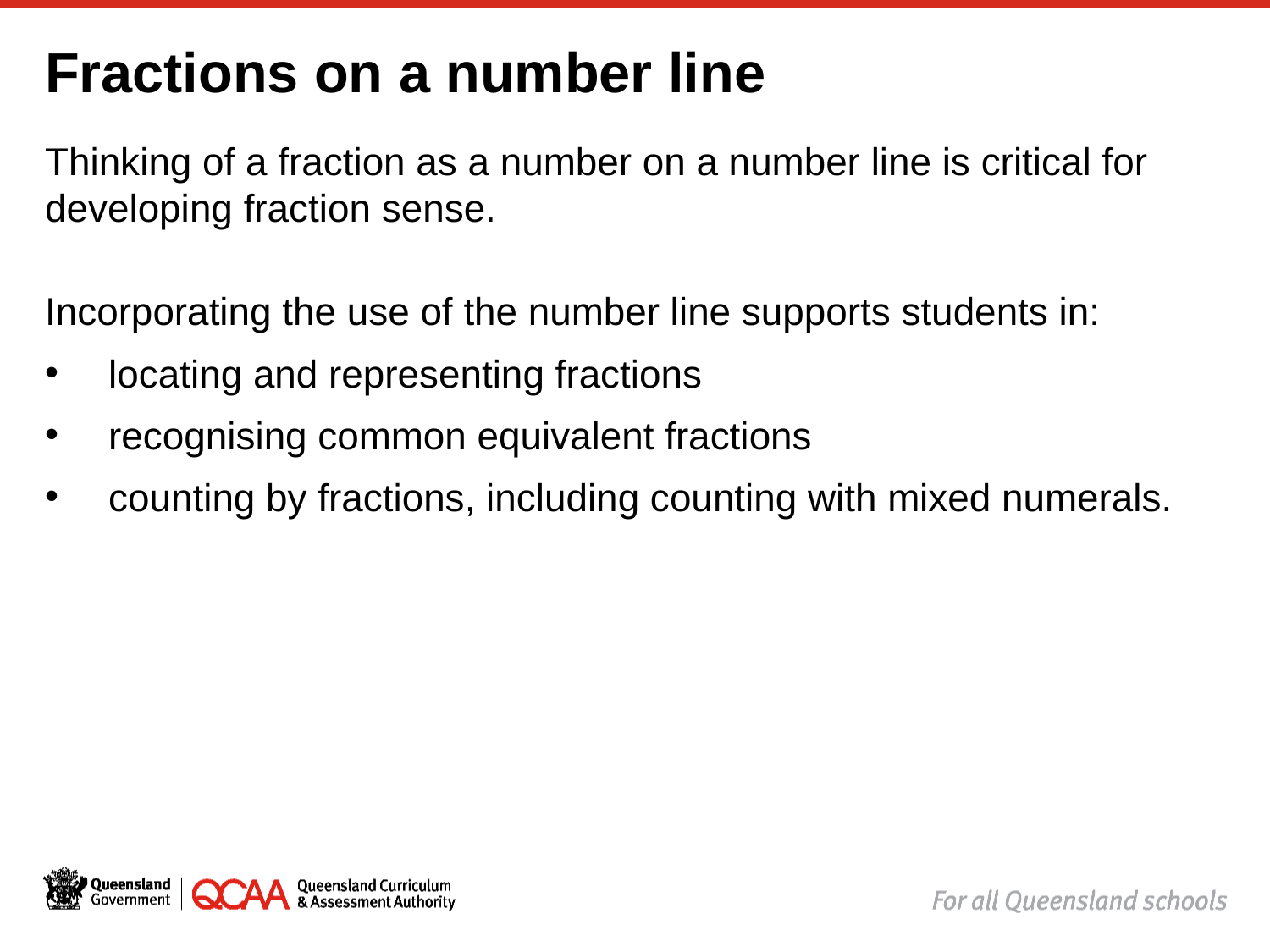

# Fractions on a number line
Thinking of a fraction as a number on a number line is critical for developing fraction sense.
Incorporating the use of the number line supports students in:
locating and representing fractions
recognising common equivalent fractions
counting by fractions, including counting with mixed numerals.